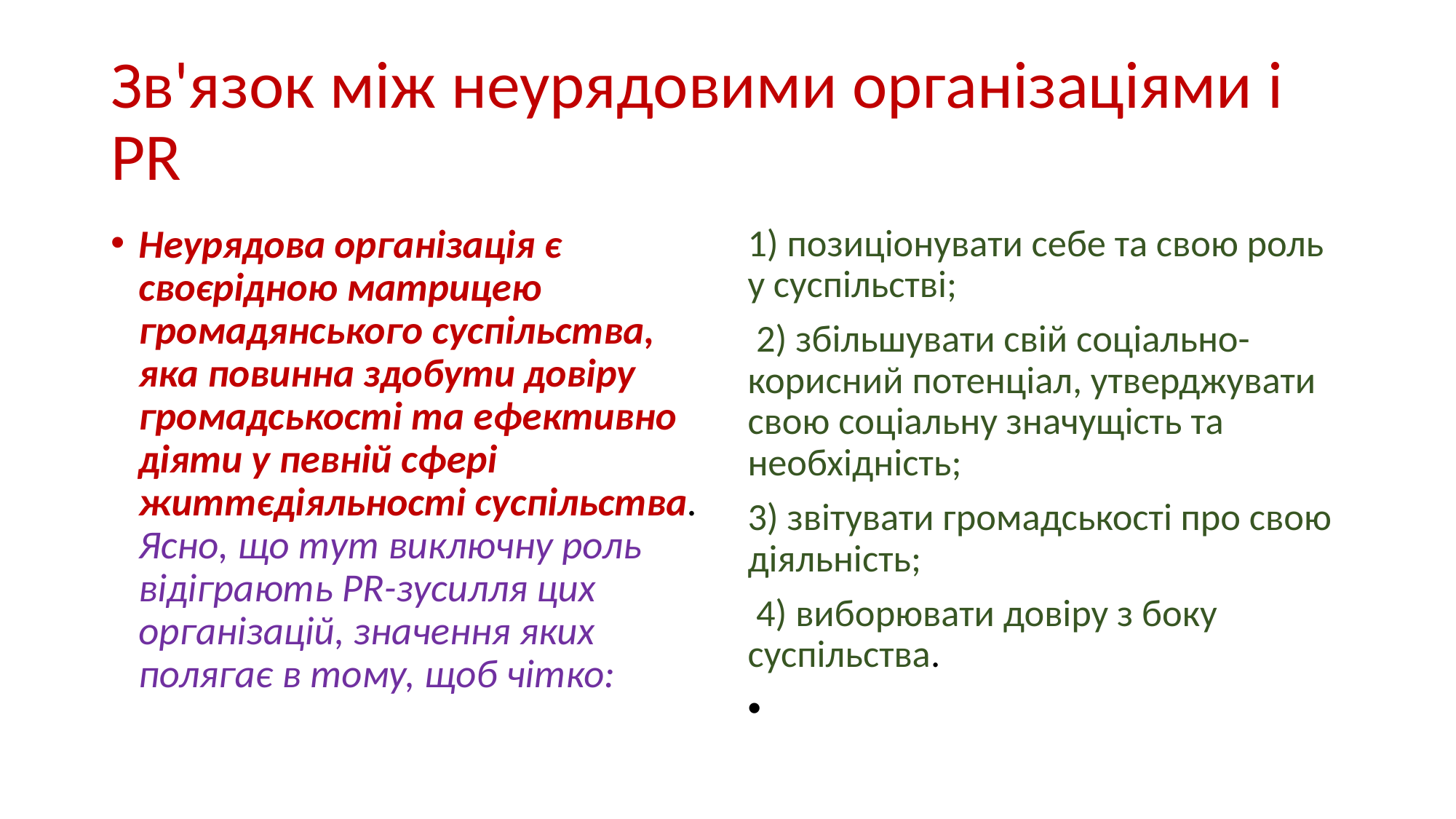

# Зв'язок між неурядовими організаціями і PR
Неурядова організація є своєрідною матрицею громадянського суспільства, яка повинна здобути довіру громадськості та ефективно діяти у певній сфері життєдіяльності суспільства. Ясно, що тут виключну роль відіграють PR-зусилля цих організацій, значення яких полягає в тому, щоб чітко:

1) позиціонувати себе та свою роль у суспільстві;
 2) збільшувати свій соціально-корисний потенціал, утверджувати свою соціальну значущість та необхідність;
3) звітувати громадськості про свою діяльність;
 4) виборювати довіру з боку суспільства.